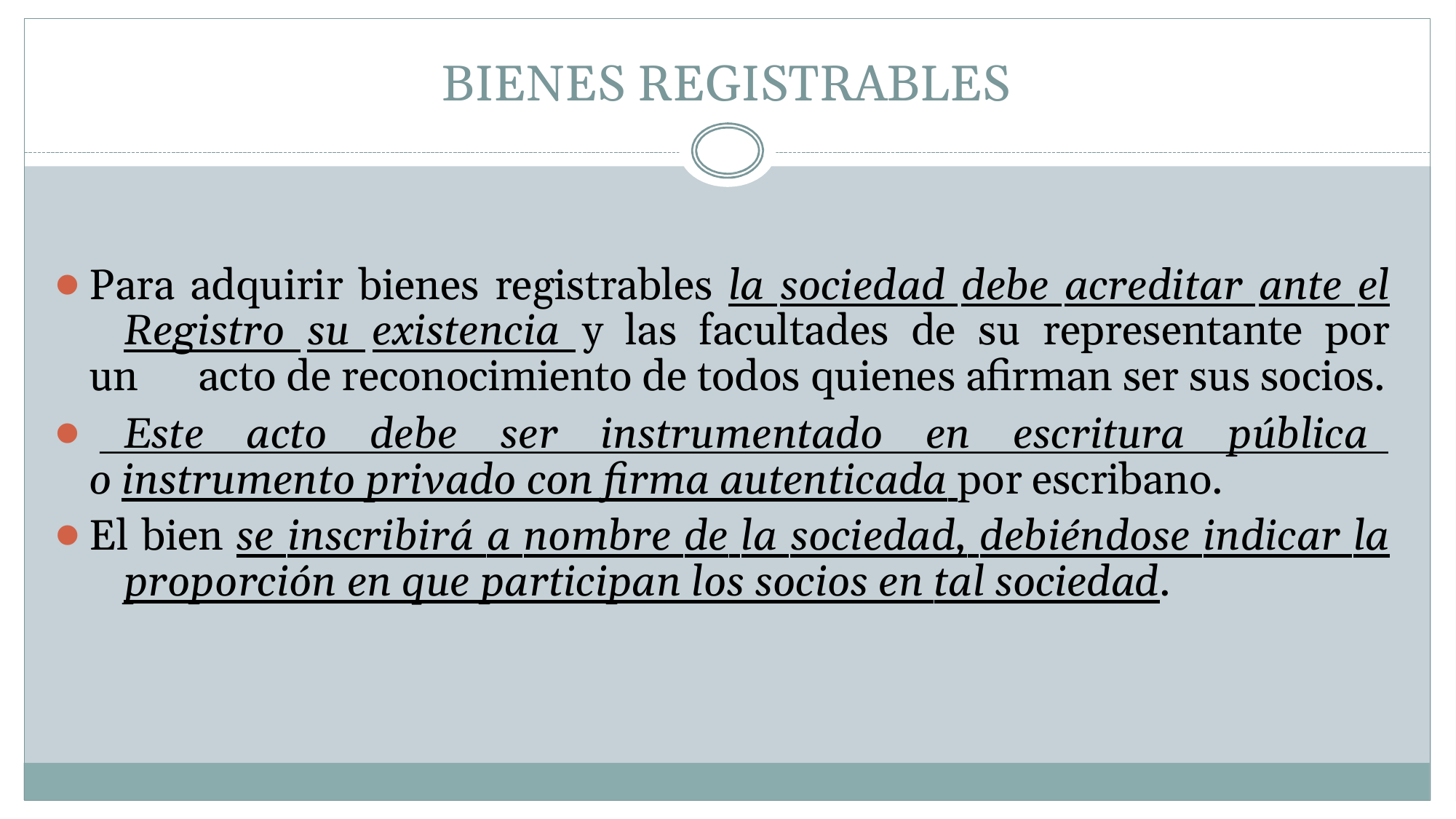

# BIENES REGISTRABLES
Para adquirir bienes registrables la sociedad debe acreditar ante el 	Registro su existencia y las facultades de su representante por un 	acto de reconocimiento de todos quienes afirman ser sus socios.
	Este  acto  debe  ser  instrumentado  en  escritura  pública  o instrumento privado con firma autenticada por escribano.
El bien se inscribirá a nombre de la sociedad, debiéndose indicar la 	proporción en que participan los socios en tal sociedad.